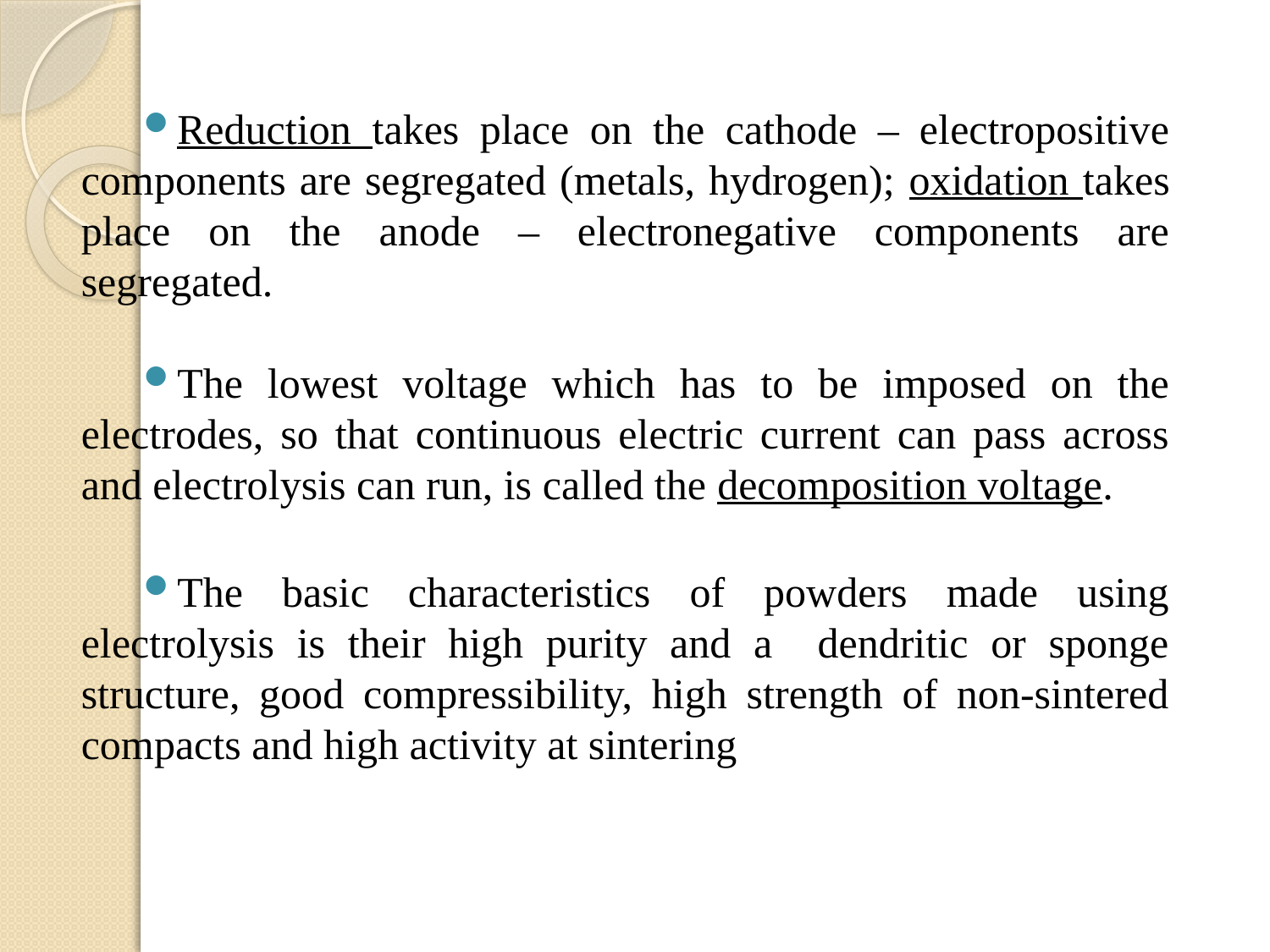

Reduction takes place on the cathode – electropositive components are segregated (metals, hydrogen); oxidation takes place on the anode – electronegative components are segregated.

The lowest voltage which has to be imposed on the electrodes, so that continuous electric current can pass across and electrolysis can run, is called the decomposition voltage.

The basic characteristics of powders made using electrolysis is their high purity and a  dendritic or sponge structure, good compressibility, high strength of non-sintered compacts and high activity at sintering